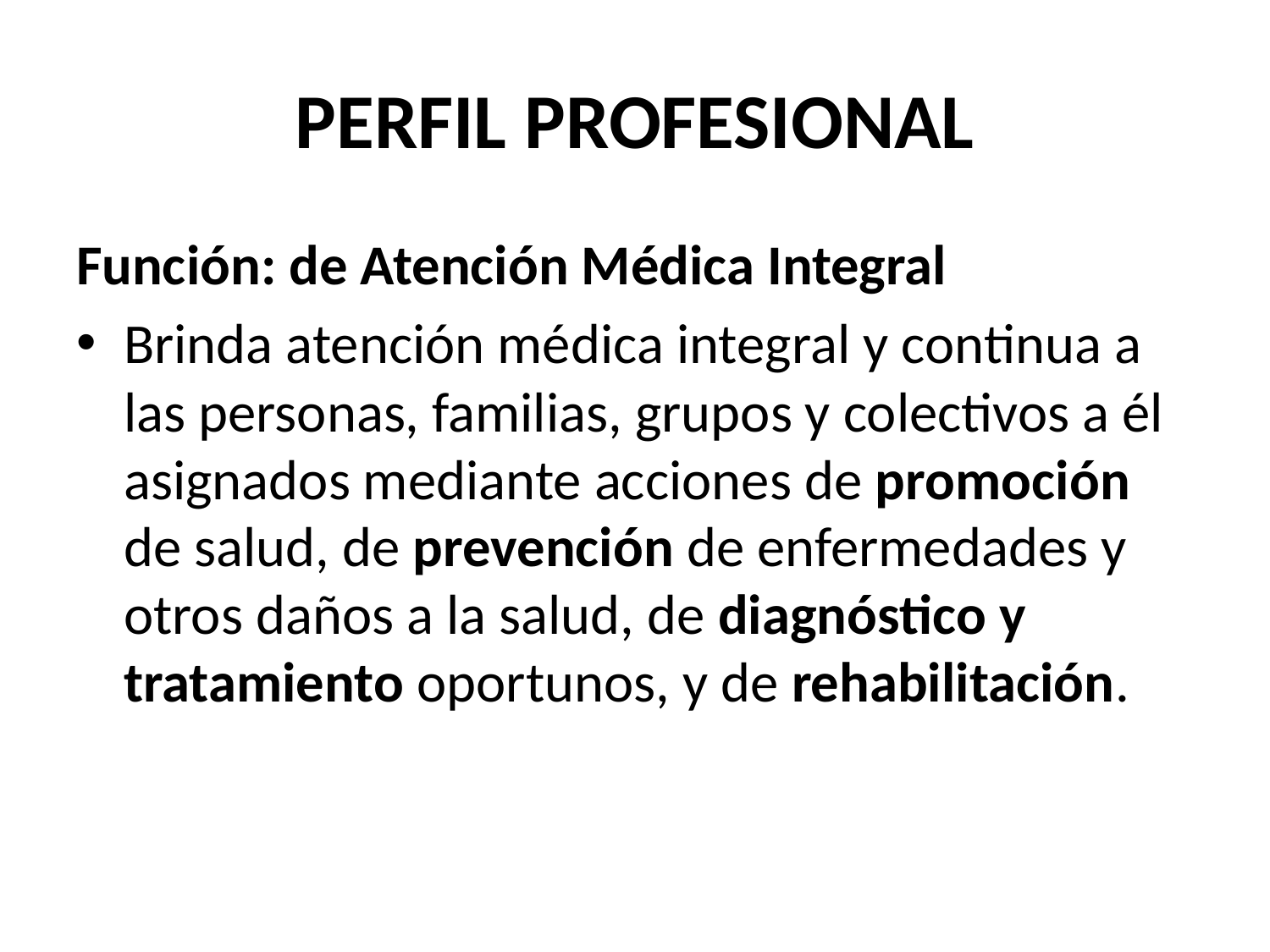

# PERFIL PROFESIONAL
Función: de Atención Médica Integral
Brinda atención médica integral y continua a las personas, familias, grupos y colectivos a él asignados mediante acciones de promoción de salud, de prevención de enfermedades y otros daños a la salud, de diagnóstico y tratamiento oportunos, y de rehabilitación.